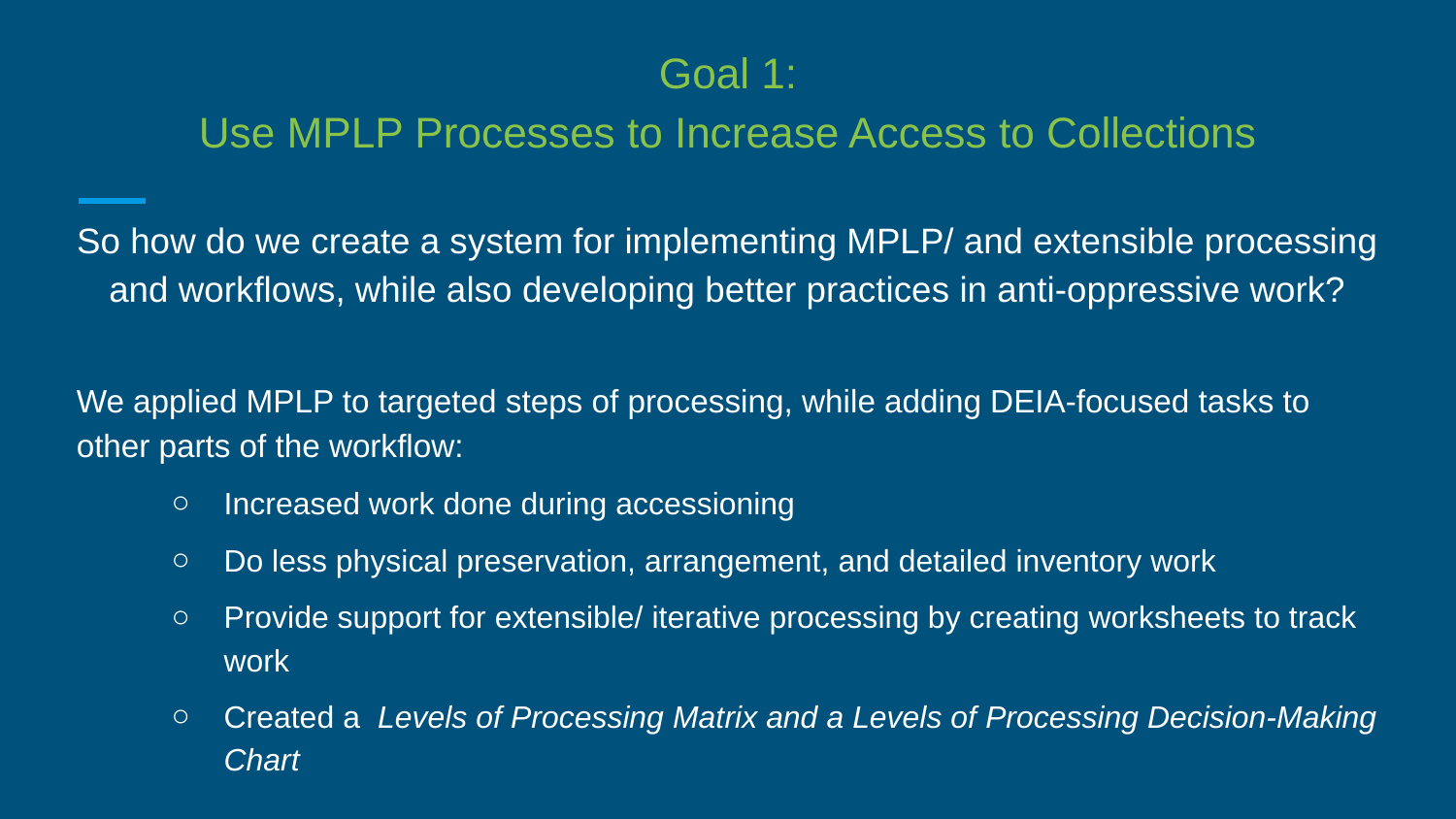

# Goal 1:
Use MPLP Processes to Increase Access to Collections
So how do we create a system for implementing MPLP/ and extensible processing and workflows, while also developing better practices in anti-oppressive work?

We applied MPLP to targeted steps of processing, while adding DEIA-focused tasks to other parts of the workflow:
Increased work done during accessioning
Do less physical preservation, arrangement, and detailed inventory work
Provide support for extensible/ iterative processing by creating worksheets to track work
Created a  Levels of Processing Matrix and a Levels of Processing Decision-Making Chart